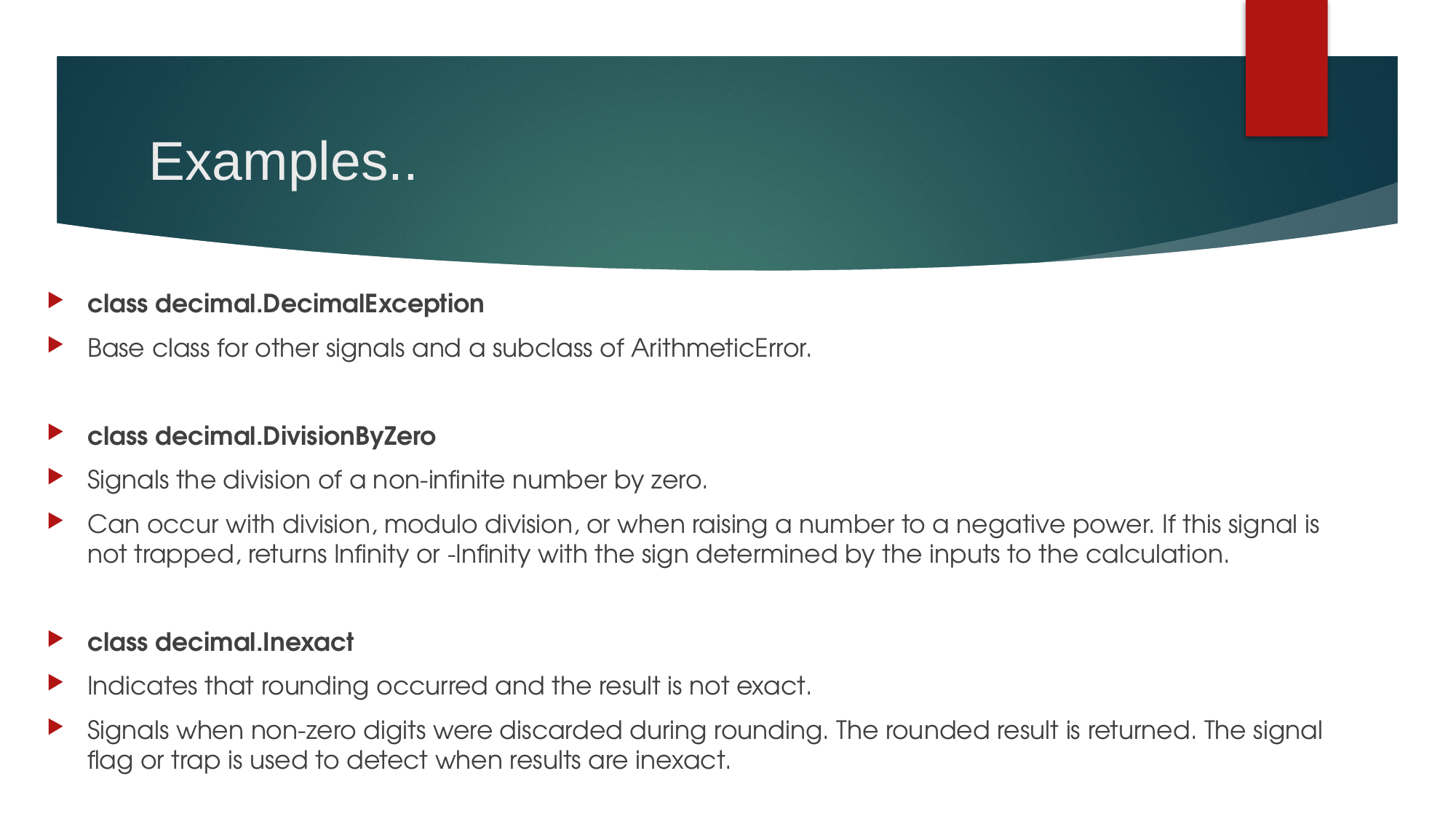

# Examples..
class decimal.DecimalException
Base class for other signals and a subclass of ArithmeticError.

class decimal.DivisionByZero
Signals the division of a non-infinite number by zero.
Can occur with division, modulo division, or when raising a number to a negative power. If this signal is not trapped, returns Infinity or -Infinity with the sign determined by the inputs to the calculation.

class decimal.Inexact
Indicates that rounding occurred and the result is not exact.
Signals when non-zero digits were discarded during rounding. The rounded result is returned. The signal flag or trap is used to detect when results are inexact.